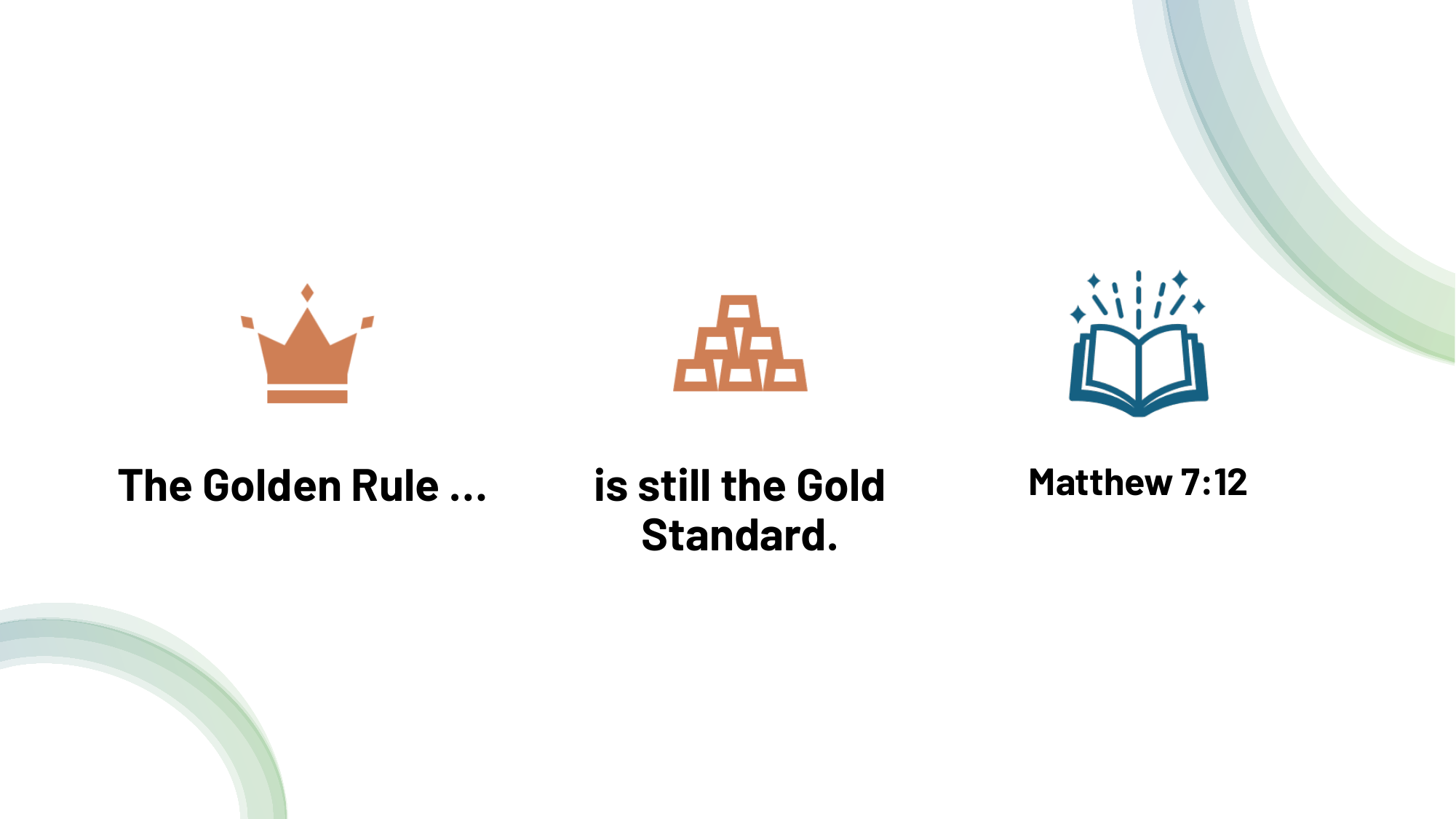

The Golden Rule …
is still the Gold Standard.
Matthew 7:12

66